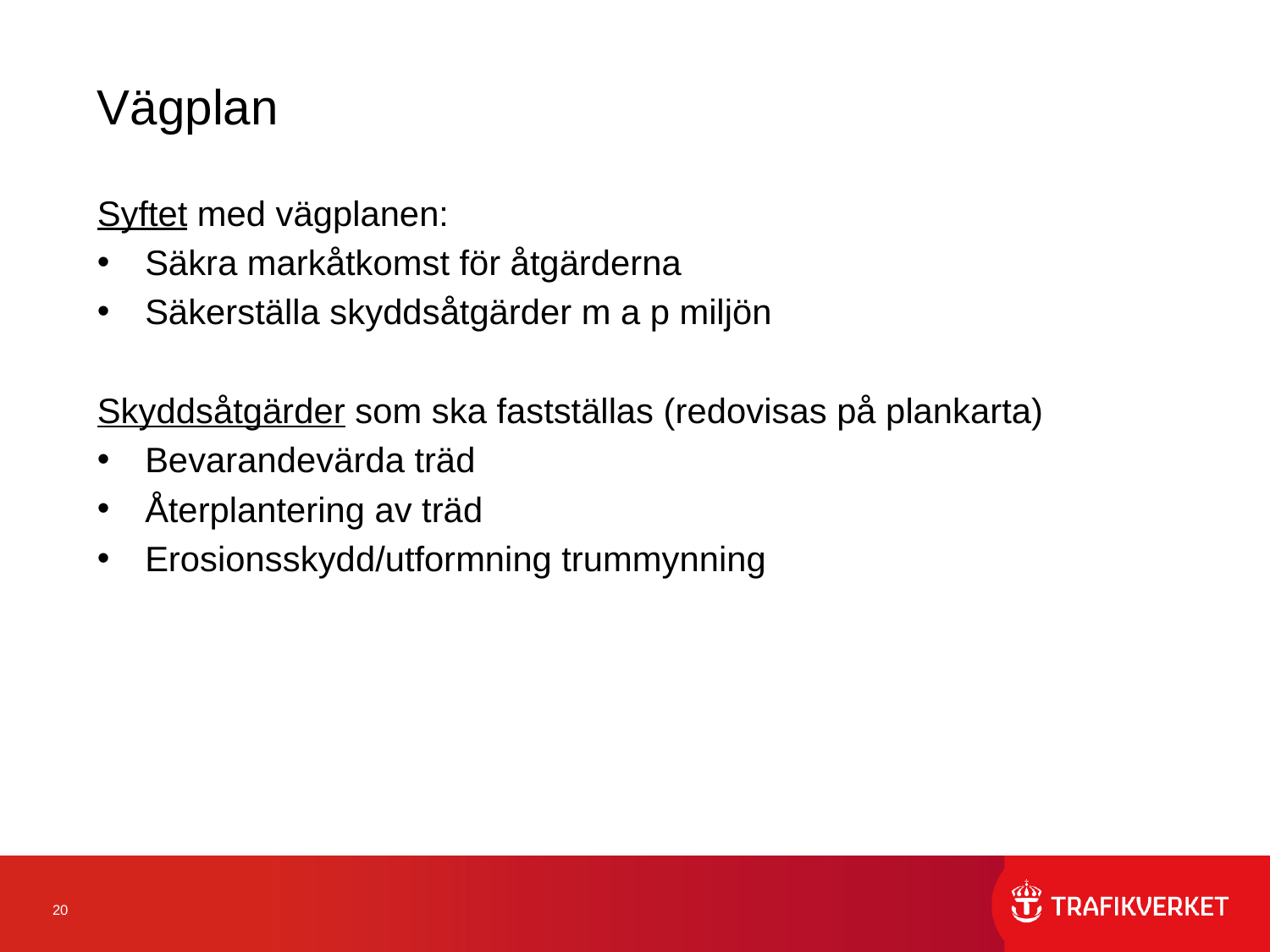

Vägplan
Syftet med vägplanen:
Säkra markåtkomst för åtgärderna
Säkerställa skyddsåtgärder m a p miljön

Skyddsåtgärder som ska fastställas (redovisas på plankarta)
Bevarandevärda träd
Återplantering av träd
Erosionsskydd/utformning trummynning